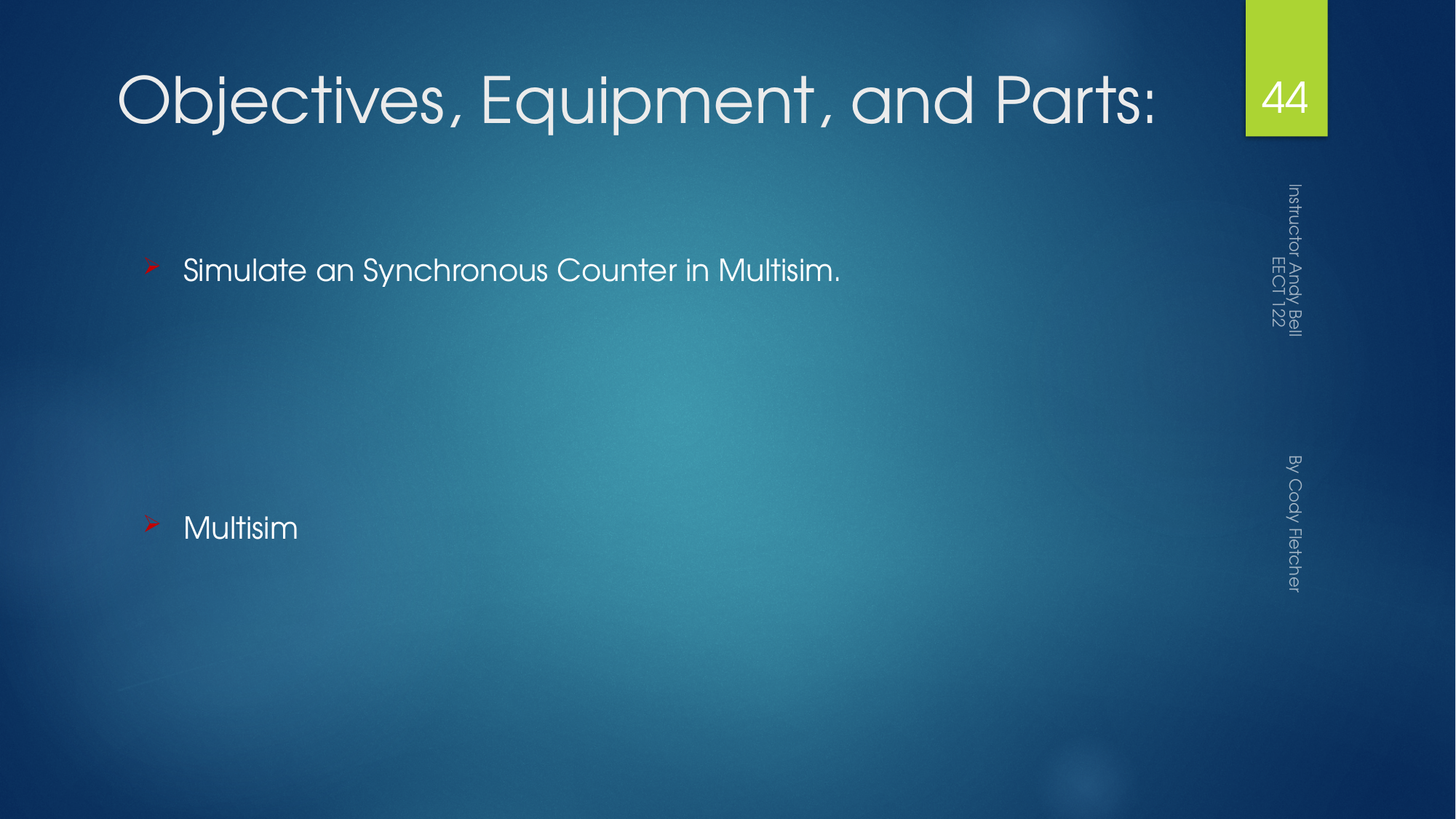

44
# Objectives, Equipment, and Parts:
Simulate an Synchronous Counter in Multisim.

Multisim
Instructor Andy Bell                          By Cody Fletcher                      EECT 122